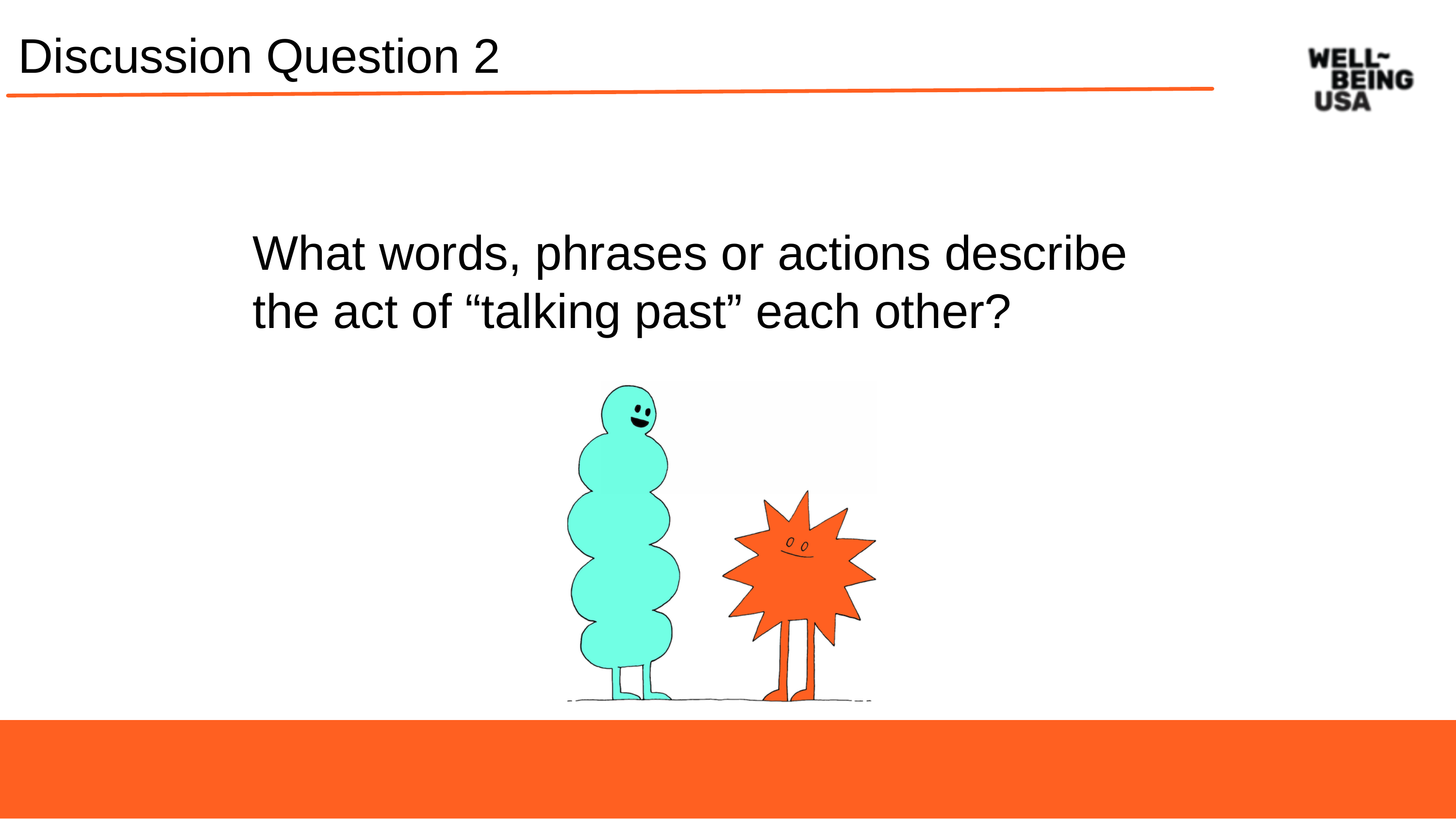

Discussion Question 2

What words, phrases or actions describe the act of “talking past” each other?